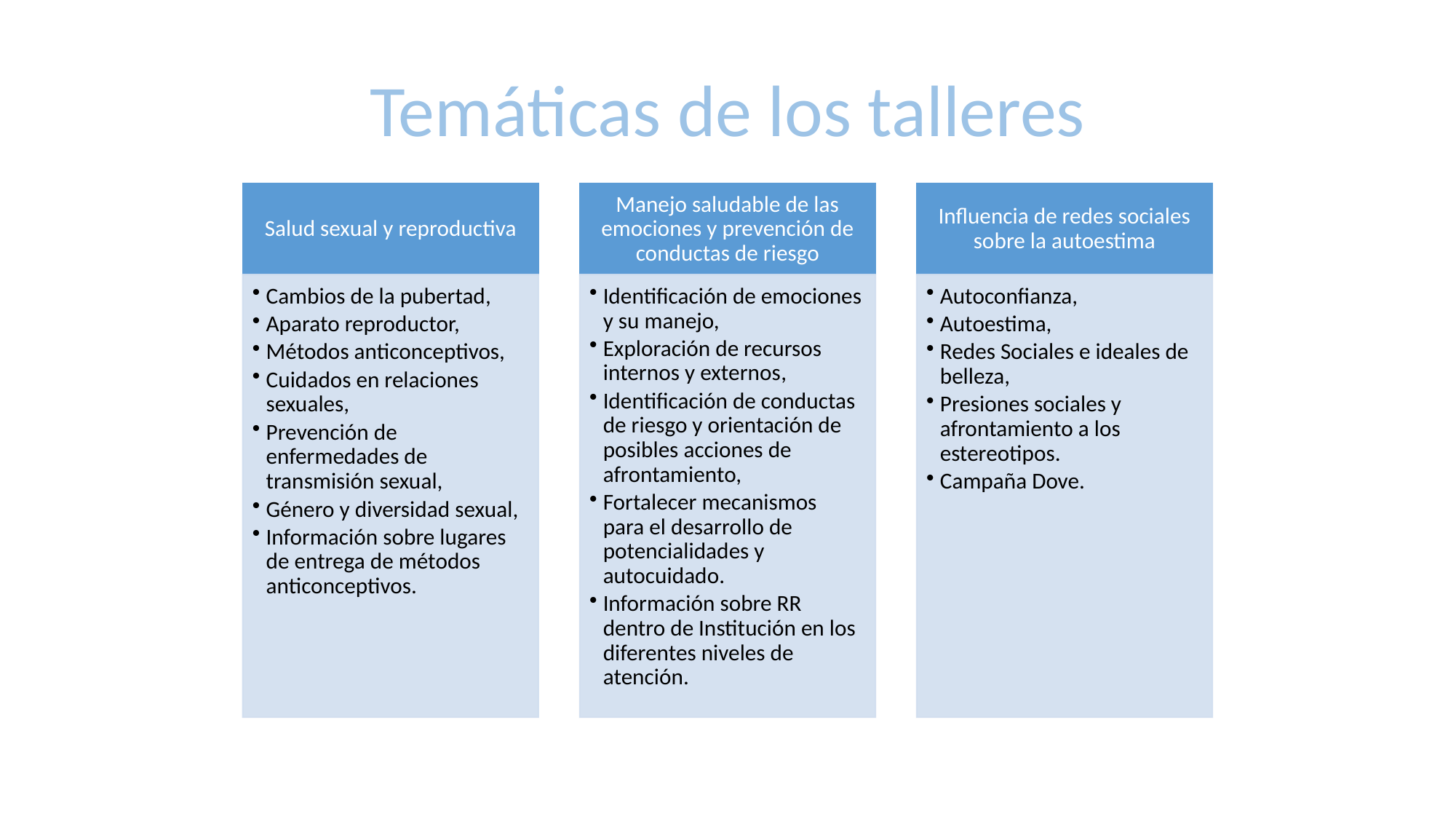

# Temáticas de los talleres
Salud sexual y reproductiva
Cambios de la pubertad,
Aparato reproductor,
Métodos anticonceptivos,
Cuidados en relaciones sexuales,
Prevención de enfermedades de transmisión sexual,
Género y diversidad sexual,
Información sobre lugares de entrega de métodos anticonceptivos.
Manejo saludable de las emociones y prevención de conductas de riesgo
Identificación de emociones y su manejo,
Exploración de recursos internos y externos,
Identificación de conductas de riesgo y orientación de posibles acciones de afrontamiento,
Fortalecer mecanismos para el desarrollo de potencialidades y autocuidado.
Información sobre RR dentro de Institución en los diferentes niveles de atención.
Influencia de redes sociales sobre la autoestima
Autoconfianza,
Autoestima,
Redes Sociales e ideales de belleza,
Presiones sociales y afrontamiento a los estereotipos.
Campaña Dove.